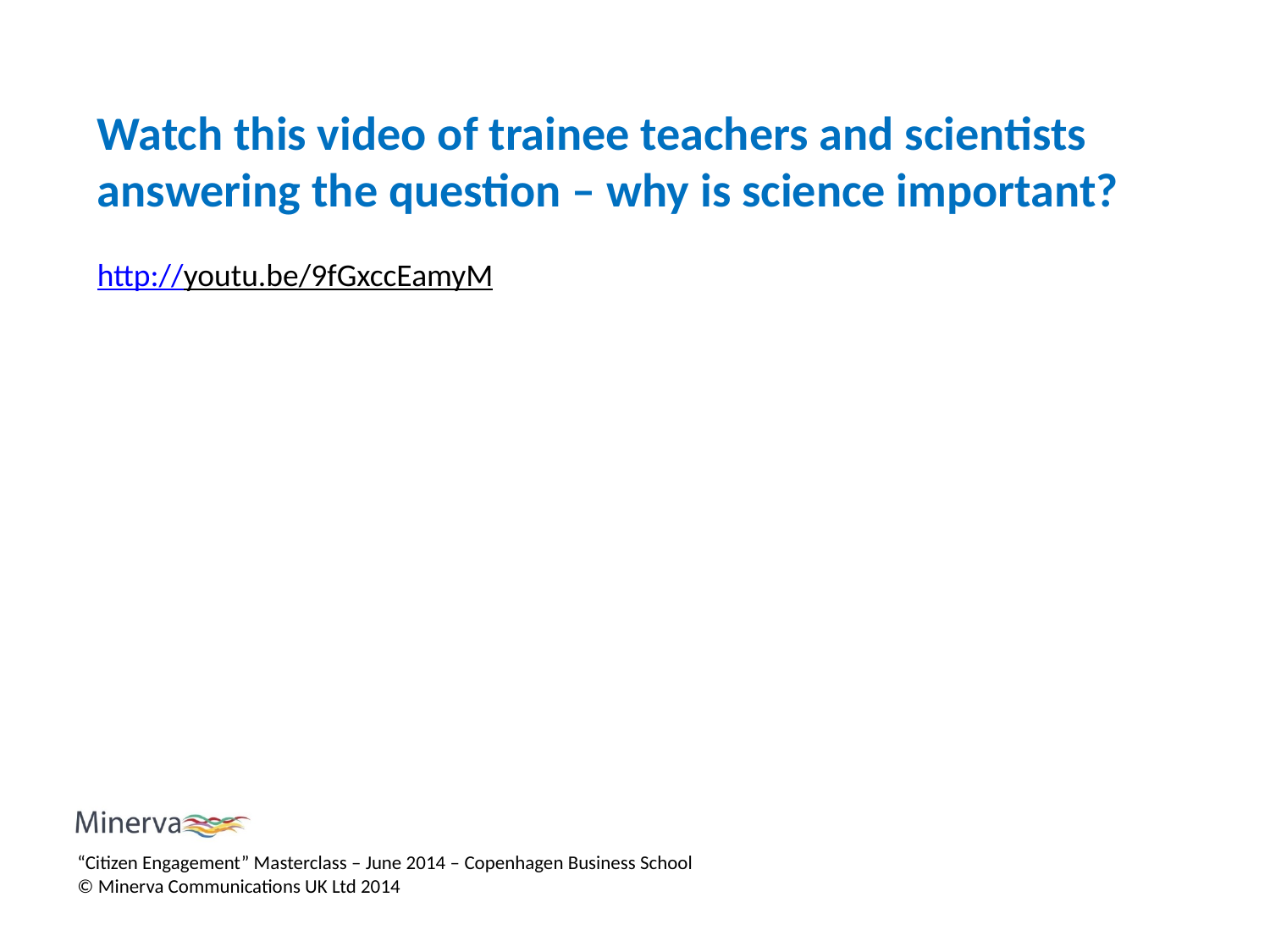

Watch this video of trainee teachers and scientists answering the question – why is science important?

http://youtu.be/9fGxccEamyM